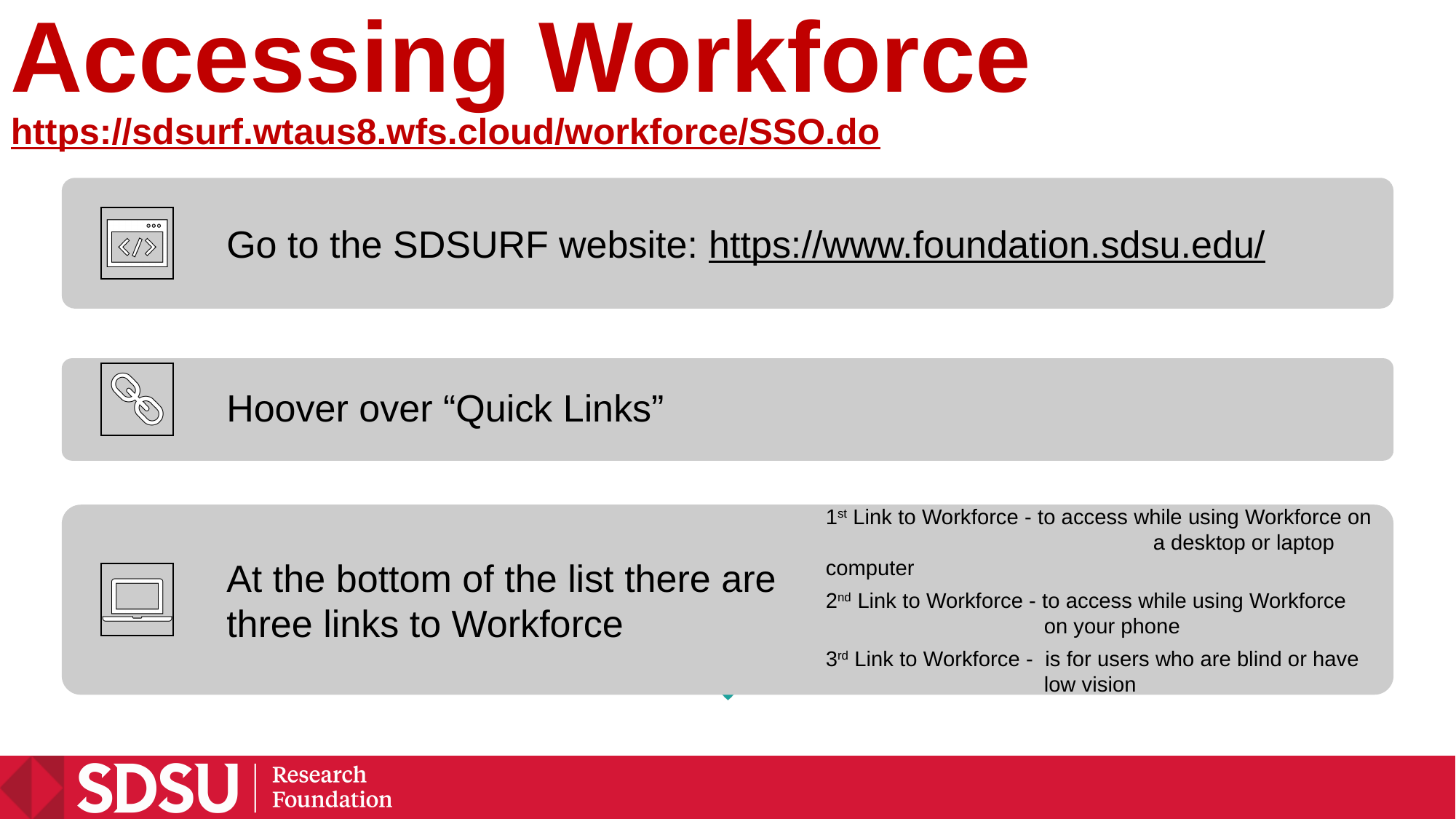

# Accessing Workforce https://sdsurf.wtaus8.wfs.cloud/workforce/SSO.do
Go to the SDSURF website: https://www.foundation.sdsu.edu/
Hoover over “Quick Links”
At the bottom of the list there are three links to Workforce
1st Link to Workforce - to access while using Workforce on 			a desktop or laptop computer
2nd Link to Workforce - to access while using Workforce 			on your phone
3rd Link to Workforce -  is for users who are blind or have 			low vision